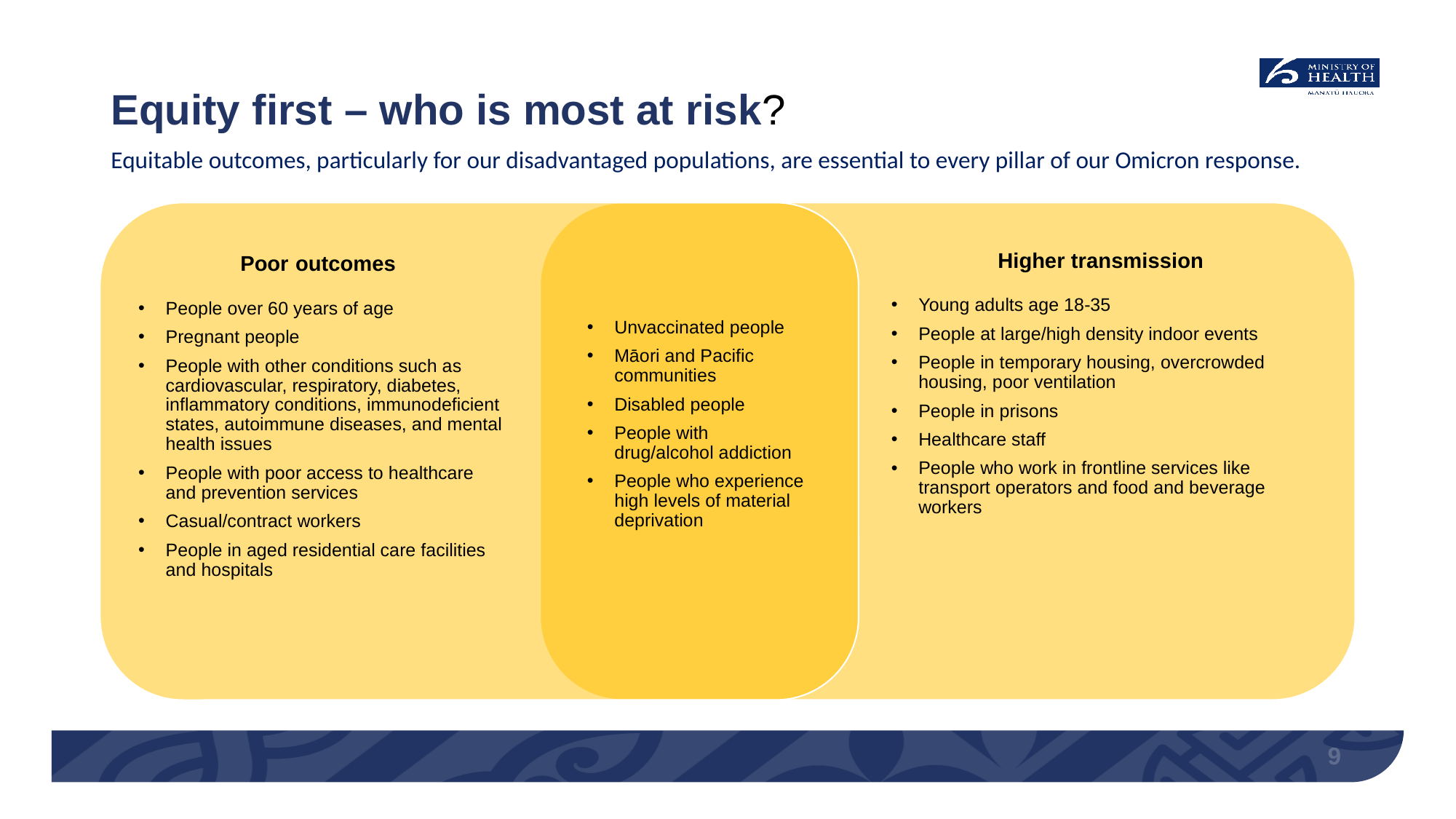

Equity first – who is most at risk​?
Equitable outcomes, particularly for our disadvantaged populations, are essential to every pillar of our Omicron response.

Poor outcomes
People over 60 years of age
Pregnant people
People with other conditions such as cardiovascular, respiratory, diabetes, inflammatory conditions, immunodeficient states, autoimmune diseases, and mental health issues
People with poor access to healthcare and prevention services
Casual/contract workers
People in aged residential care facilities and hospitals
Higher transmission
Young adults age 18-35
People at large/high density indoor events
People in temporary housing, overcrowded housing, poor ventilation
People in prisons
Healthcare staff
People who work in frontline services like transport operators and food and beverage workers
Unvaccinated people
Māori and Pacific communities
Disabled people
People with drug/alcohol addiction
People who experience high levels of material deprivation